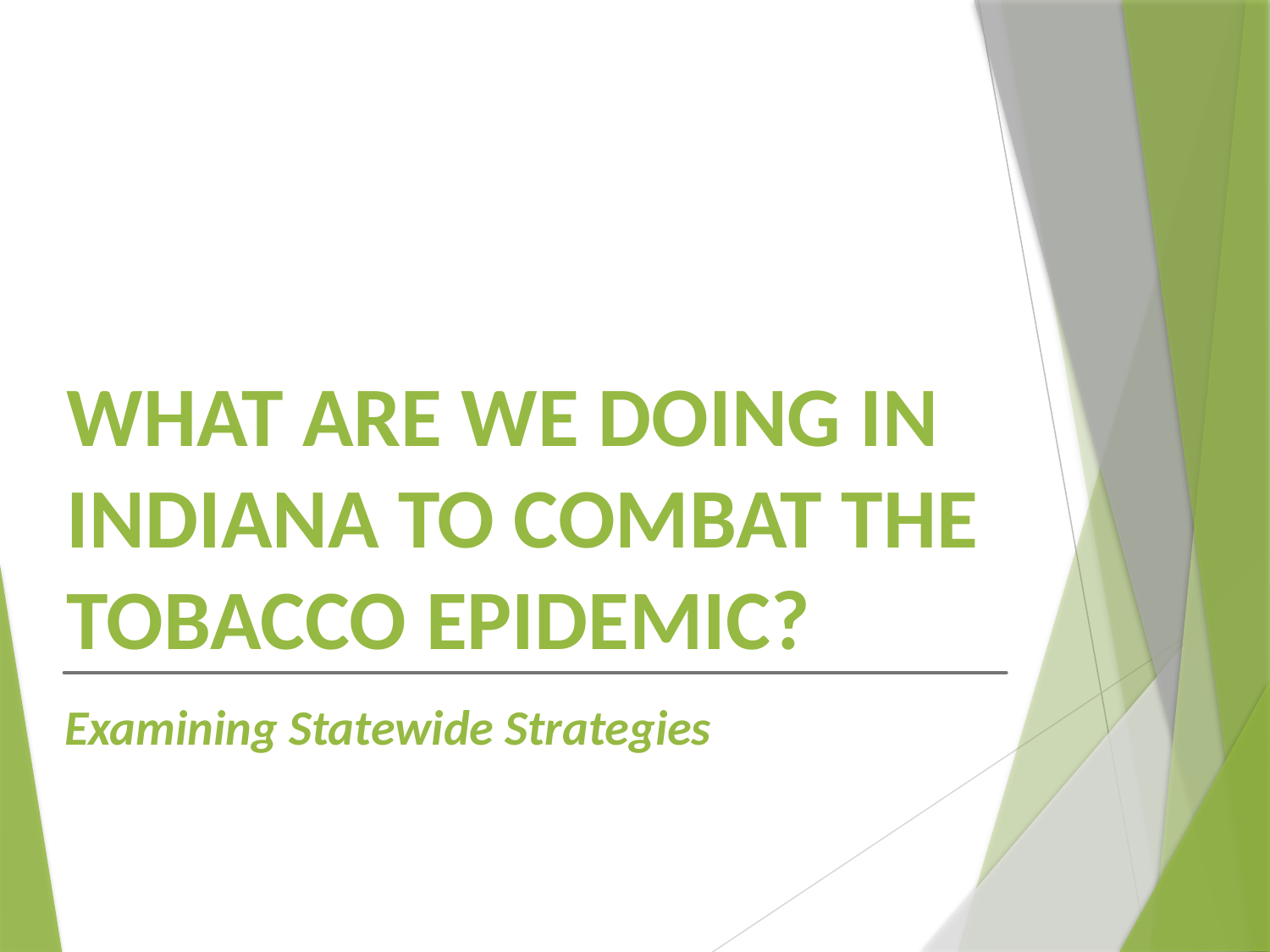

# What are we doing in Indiana to combat the tobacco epidemic?
Examining Statewide Strategies
13